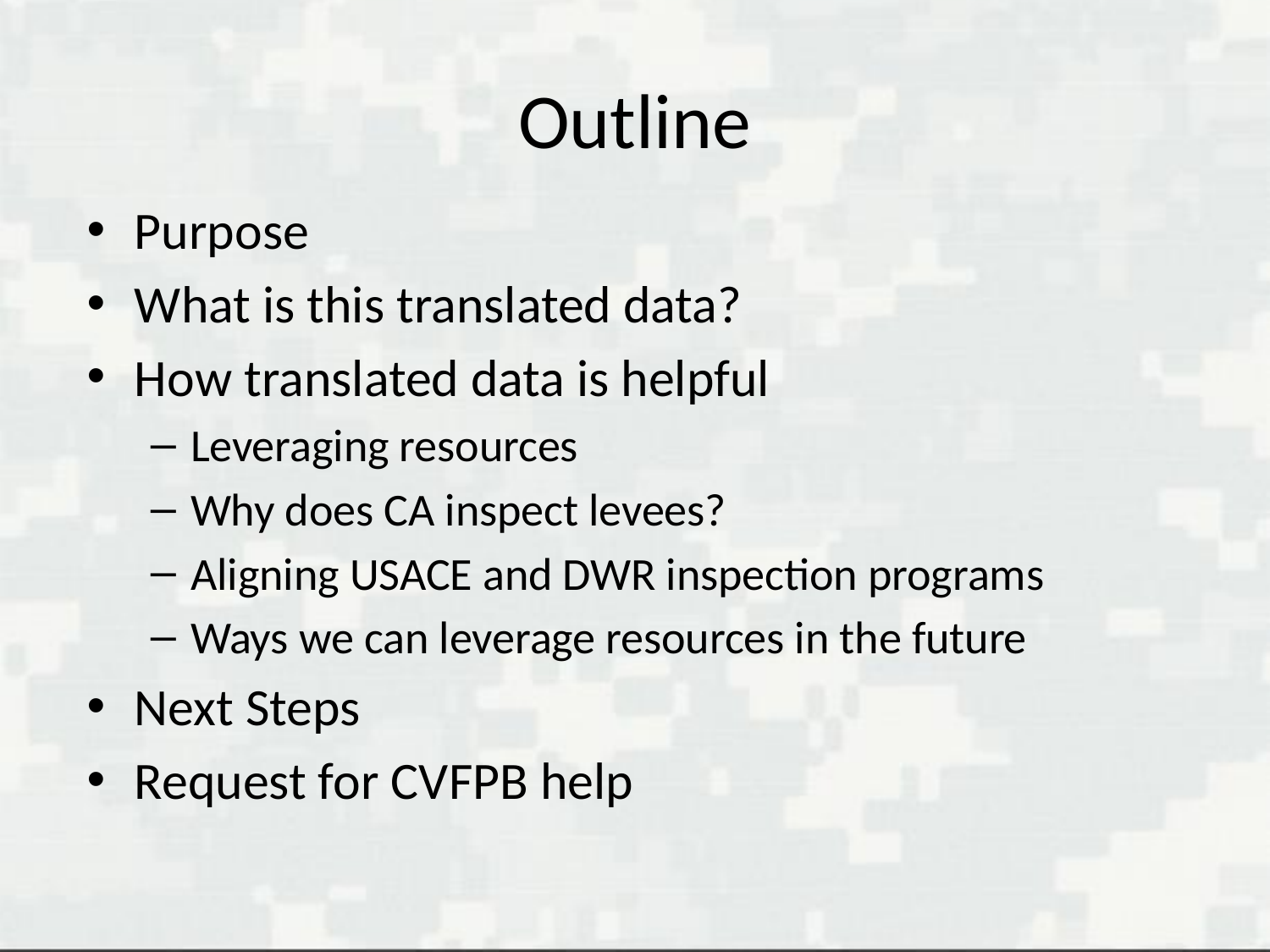

# Outline
Purpose
What is this translated data?
How translated data is helpful
Leveraging resources
Why does CA inspect levees?
Aligning USACE and DWR inspection programs
Ways we can leverage resources in the future
Next Steps
Request for CVFPB help